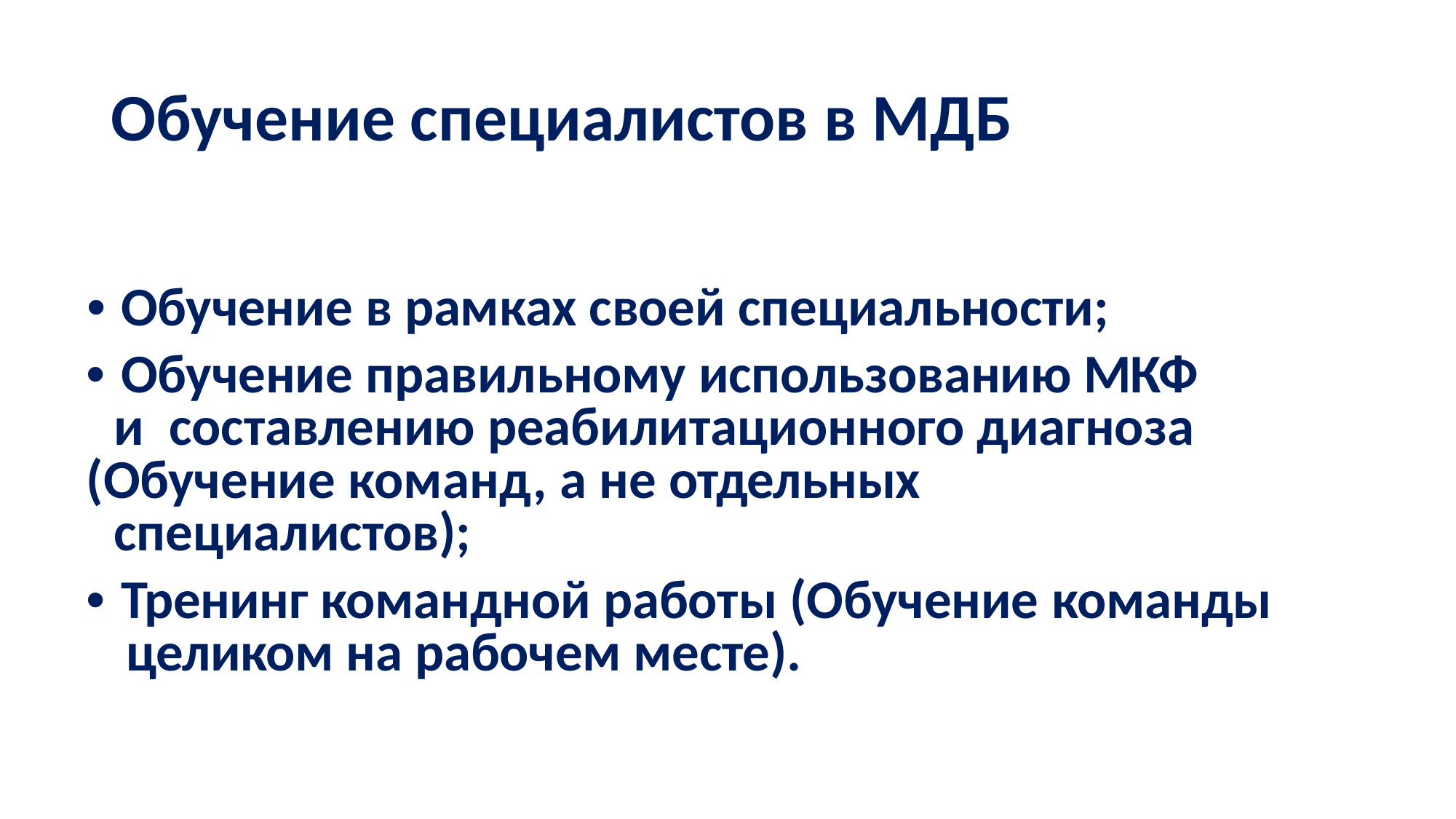

# Обучение специалистов в МДБ
• Обучение в рамках своей специальности;
• Обучение правильному использованию МКФ и  составлению реабилитационного диагноза
(Обучение команд, а не отдельных  специалистов);
• Тренинг командной работы (Обучение команды  целиком на рабочем месте).